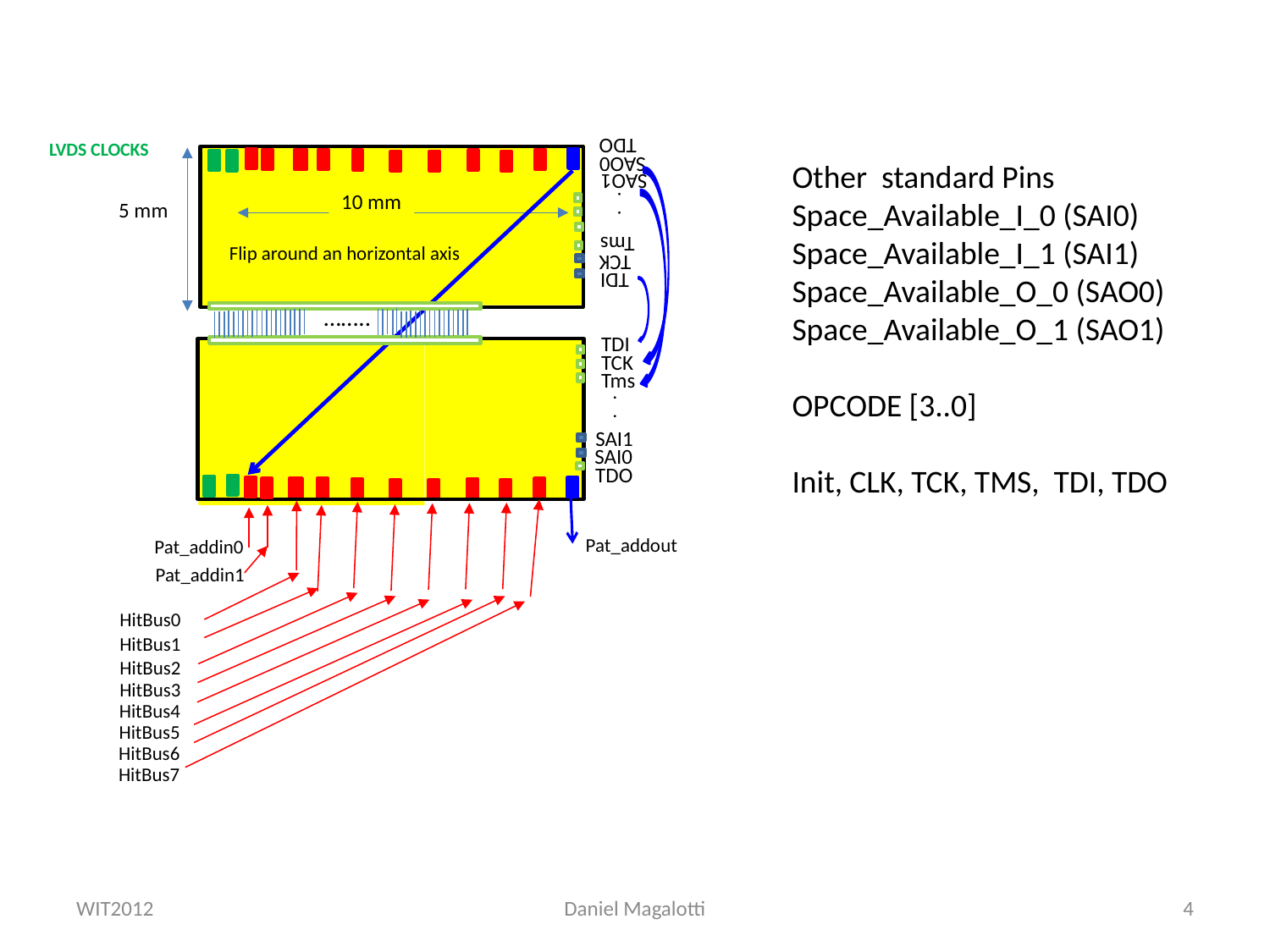

TDI
TCK
Tms
.
.
SAO1
SAO0
TDO
LVDS CLOCKS

Other  standard Pins
Space_Available_I_0 (SAI0)
Space_Available_I_1 (SAI1)
Space_Available_O_0 (SAO0)
Space_Available_O_1 (SAO1)

OPCODE [3..0]

Init, CLK, TCK, TMS,  TDI, TDO

10 mm

5 mm

Flip around an horizontal axis

……..

TDI

TCK

Tms

.
.
SAI1

SAI0

TDO

Pat_addout
Pat_addin0
Pat_addin1
HitBus0
HitBus1
HitBus2
HitBus3
HitBus4
HitBus5
HitBus6
HitBus7
WIT2012
Daniel Magalotti
4